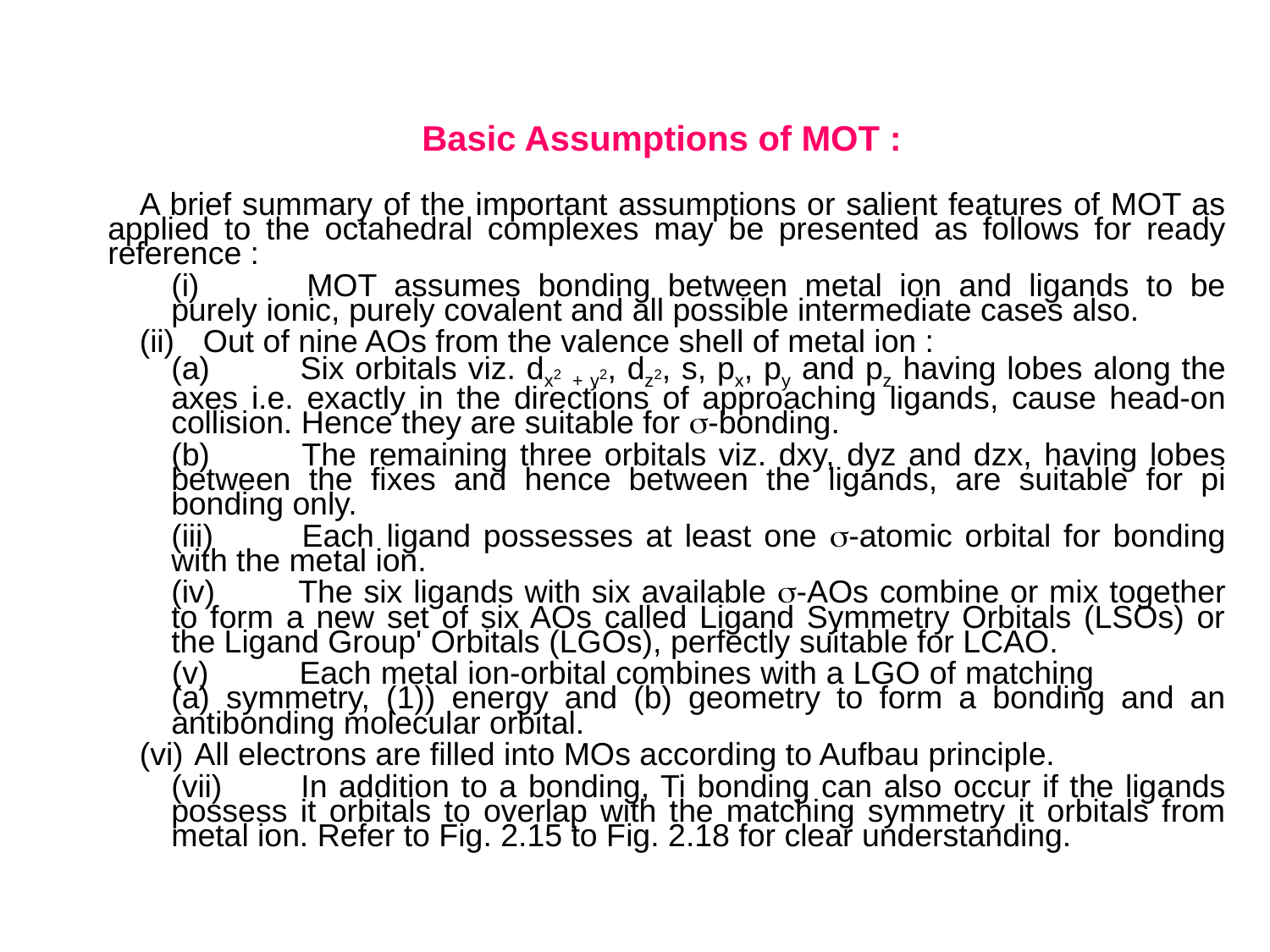

Basic Assumptions of MOT :

	A brief summary of the important assumptions or salient features of MOT as applied to the octahedral complexes may be presented as follows for ready reference :
	(i) 	MOT assumes bonding between metal ion and ligands to be purely ionic, purely covalent and all possible intermediate cases also.
	(ii)	 Out of nine AOs from the valence shell of metal ion :
	(a) 	Six orbitals viz. dx2 + y2, dz2, s, px, py and pz having lobes along the axes i.e. exactly in the directions of approaching ligands, cause head-on collision. Hence they are suitable for σ-bonding.
	(b) 	The remaining three orbitals viz. dxy, dyz and dzx, having lobes between the fixes and hence between the ligands, are suitable for pi bonding only.
	(iii) 	Each ligand possesses at least one σ-atomic orbital for bonding with the metal ion.
	(iv)	The six ligands with six available σ-AOs combine or mix together to form a new set of six AOs called Ligand Symmetry Orbitals (LSOs) or the Ligand Group' Orbitals (LGOs), perfectly suitable for LCAO.
 	(v) 	Each metal ion-orbital combines with a LGO of matching               (a) symmetry, (1)) energy and (b) geometry to form a bonding and an antibonding molecular orbital.
	(vi) 	All electrons are filled into MOs according to Aufbau principle.
	(vii) 	In addition to a bonding, Ti bonding can also occur if the ligands possess it orbitals to overlap with the matching symmetry it orbitals from metal ion. Refer to Fig. 2.15 to Fig. 2.18 for clear understanding.